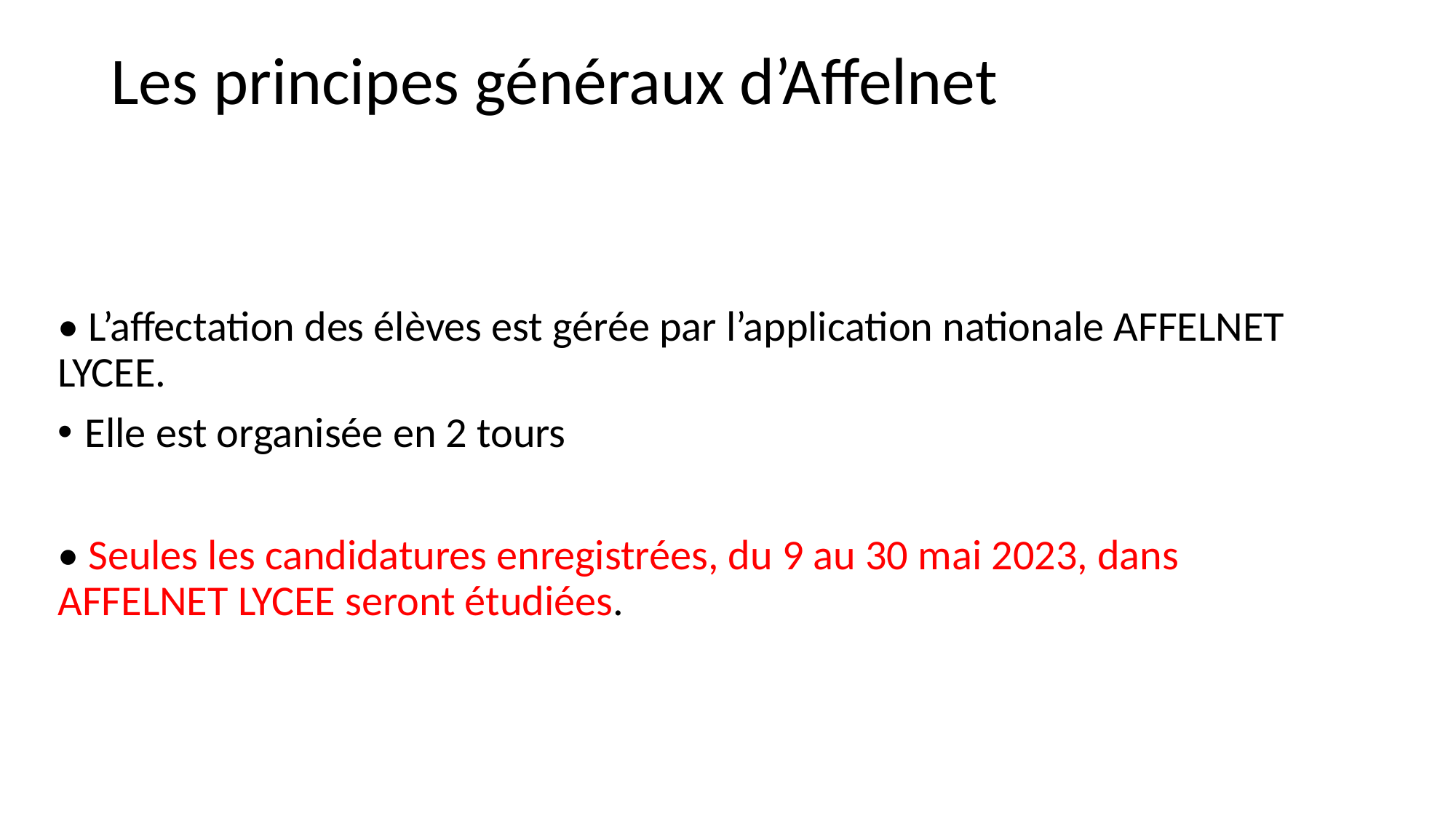

# Les principes généraux d’Affelnet

• L’affectation des élèves est gérée par l’application nationale AFFELNET LYCEE.
Elle est organisée en 2 tours

• Seules les candidatures enregistrées, du 9 au 30 mai 2023, dans AFFELNET LYCEE seront étudiées.